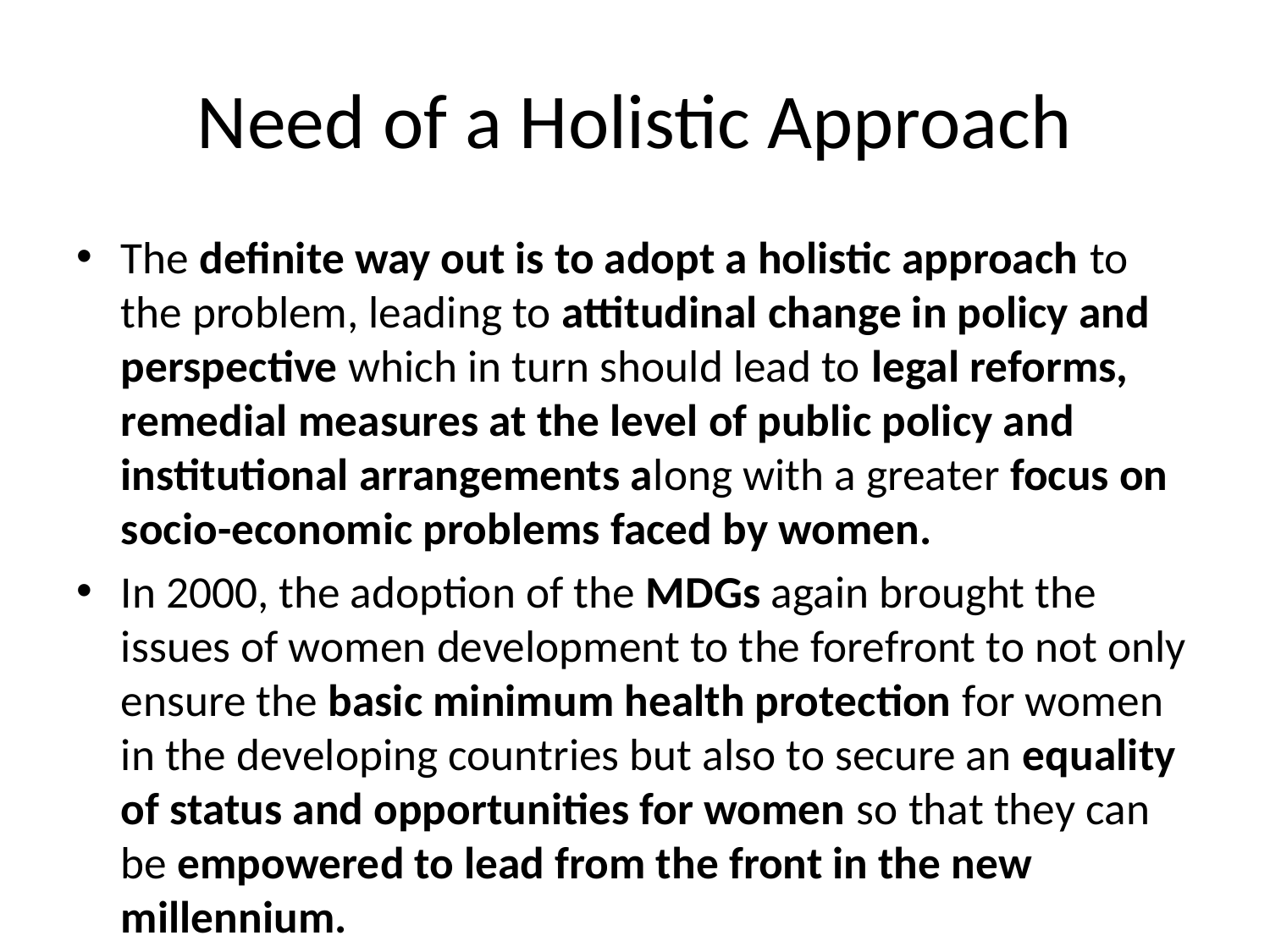

# Need of a Holistic Approach
The definite way out is to adopt a holistic approach to the problem, leading to attitudinal change in policy and perspective which in turn should lead to legal reforms, remedial measures at the level of public policy and institutional arrangements along with a greater focus on socio-economic problems faced by women.
In 2000, the adoption of the MDGs again brought the issues of women development to the forefront to not only ensure the basic minimum health protection for women in the developing countries but also to secure an equality of status and opportunities for women so that they can be empowered to lead from the front in the new millennium.